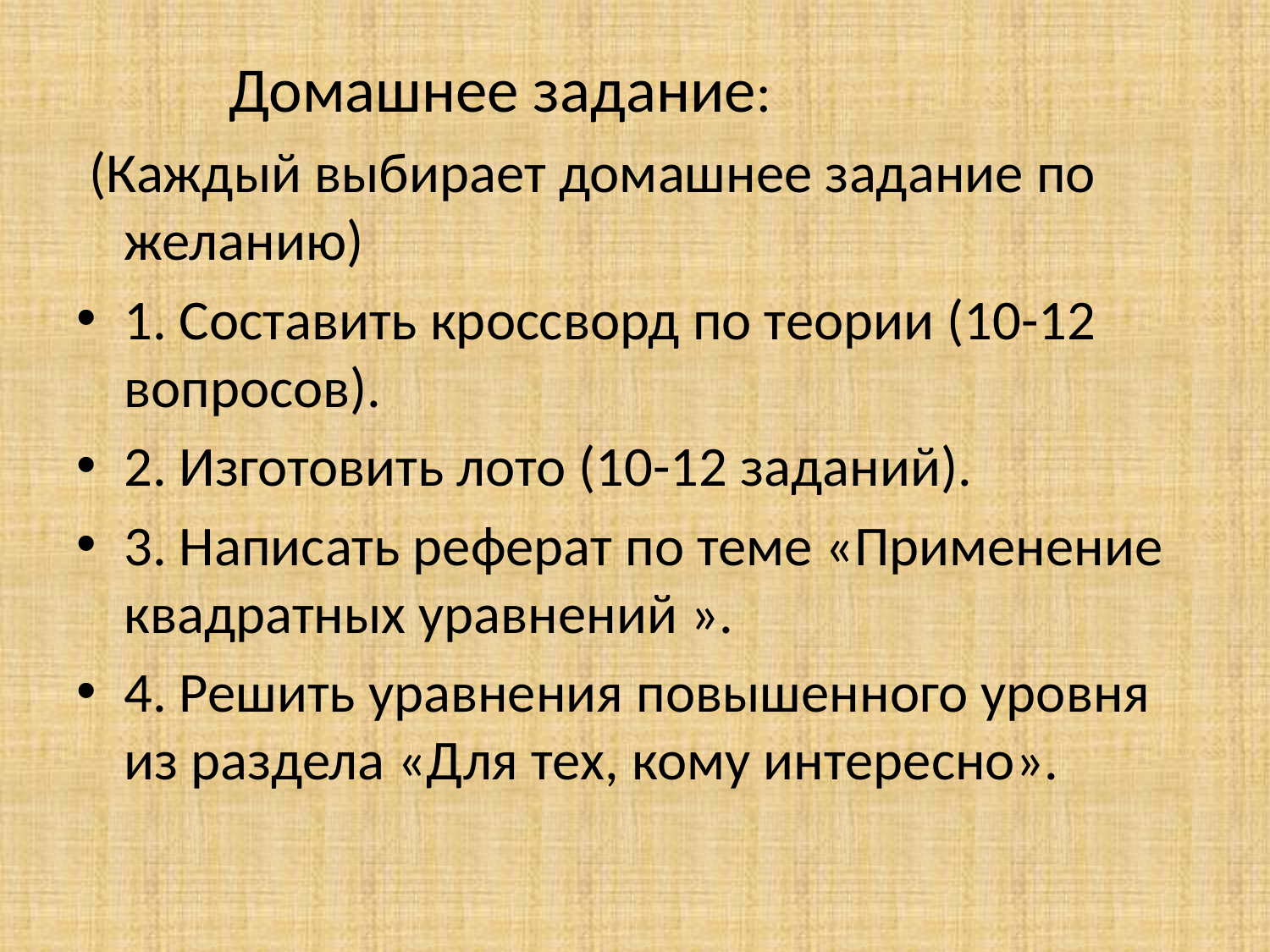

#
            Домашнее задание:
 (Каждый выбирает домашнее задание по желанию)
1. Составить кроссворд по теории (10-12 вопросов).
2. Изготовить лото (10-12 заданий).
3. Написать реферат по теме «Применение квадратных уравнений ».
4. Решить уравнения повышенного уровня из раздела «Для тех, кому интересно».